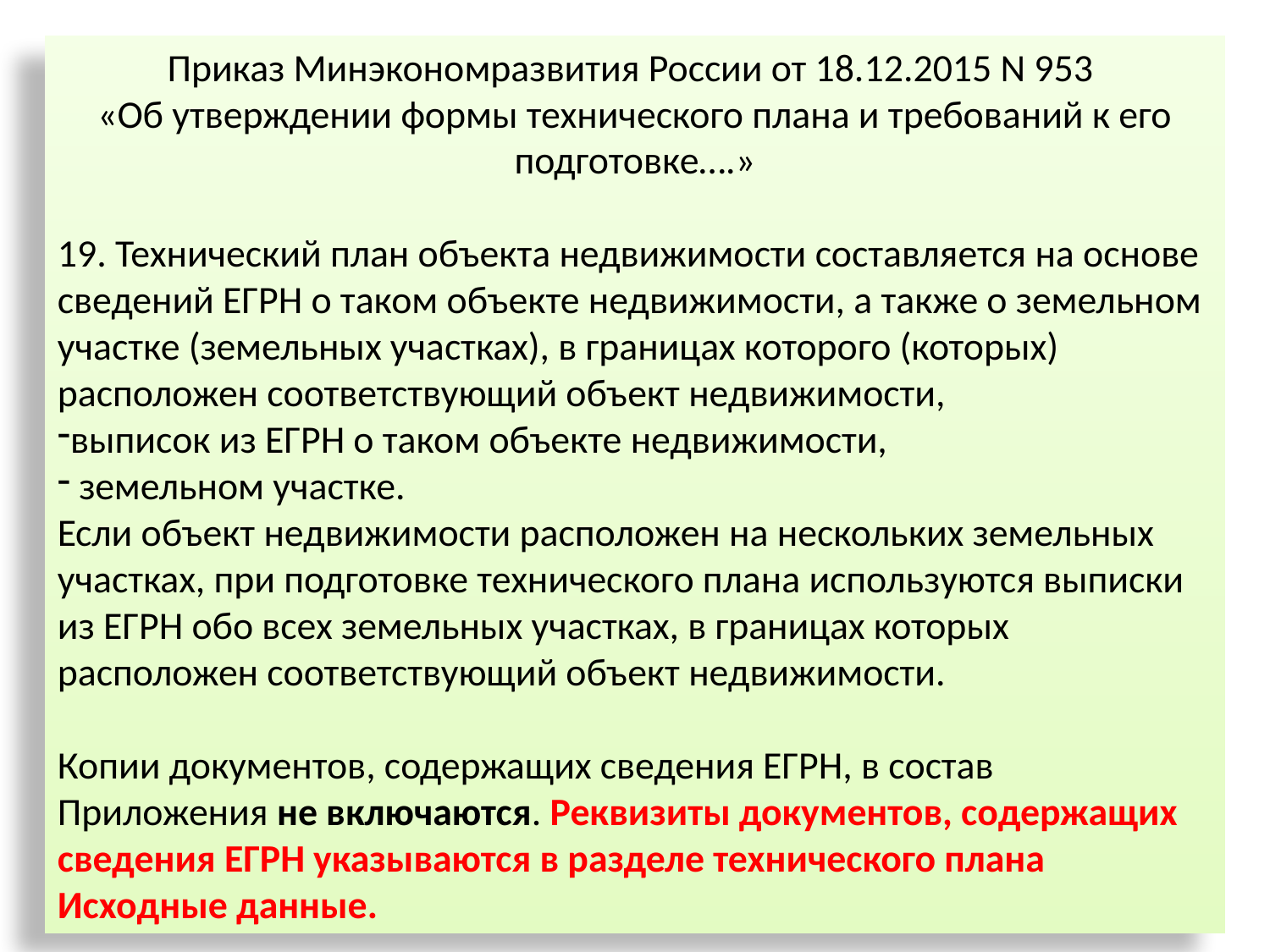

Приказ Минэкономразвития России от 18.12.2015 N 953
«Об утверждении формы технического плана и требований к его подготовке….»

19. Технический план объекта недвижимости составляется на основе сведений ЕГРН о таком объекте недвижимости, а также о земельном участке (земельных участках), в границах которого (которых) расположен соответствующий объект недвижимости,
выписок из ЕГРН о таком объекте недвижимости,
 земельном участке.
Если объект недвижимости расположен на нескольких земельных участках, при подготовке технического плана используются выписки из ЕГРН обо всех земельных участках, в границах которых расположен соответствующий объект недвижимости.

Копии документов, содержащих сведения ЕГРН, в состав Приложения не включаются. Реквизиты документов, содержащих сведения ЕГРН указываются в разделе технического плана Исходные данные.